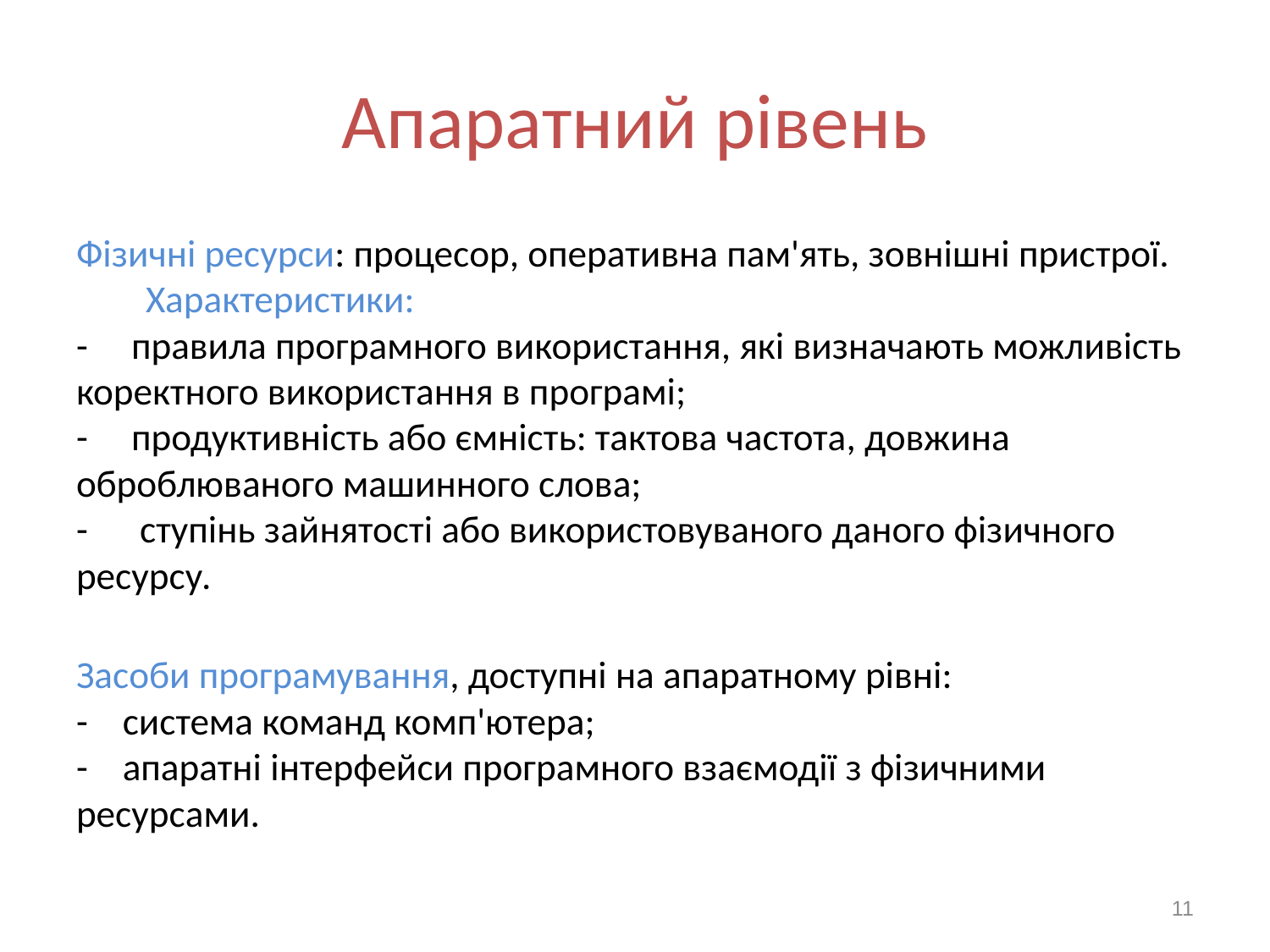

# Апаратний рівень
Фізичні ресурси: процесор, оперативна пам'ять, зовнішні пристрої.
        Характеристики:
-     правила програмного використання, які визначають можливість коректного використання в програмі;
-     продуктивність або ємність: тактова частота, довжина оброблюваного машинного слова;
-      ступінь зайнятості або використовуваного даного фізичного ресурсу.
Засоби програмування, доступні на апаратному рівні:
-    система команд комп'ютера;
-    апаратні інтерфейси програмного взаємодії з фізичними ресурсами.
11